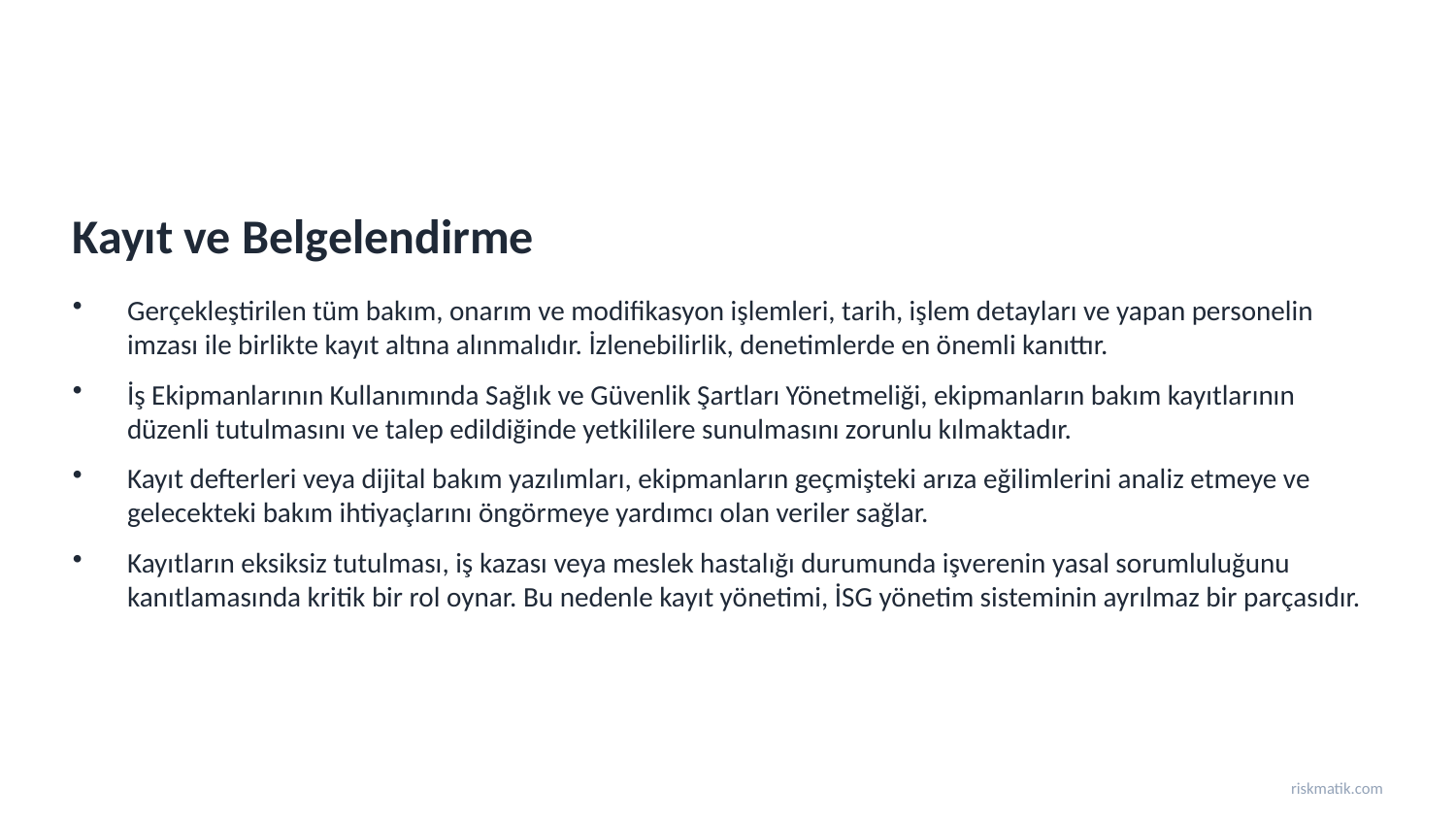

Kayıt ve Belgelendirme
Gerçekleştirilen tüm bakım, onarım ve modifikasyon işlemleri, tarih, işlem detayları ve yapan personelin imzası ile birlikte kayıt altına alınmalıdır. İzlenebilirlik, denetimlerde en önemli kanıttır.
İş Ekipmanlarının Kullanımında Sağlık ve Güvenlik Şartları Yönetmeliği, ekipmanların bakım kayıtlarının düzenli tutulmasını ve talep edildiğinde yetkililere sunulmasını zorunlu kılmaktadır.
Kayıt defterleri veya dijital bakım yazılımları, ekipmanların geçmişteki arıza eğilimlerini analiz etmeye ve gelecekteki bakım ihtiyaçlarını öngörmeye yardımcı olan veriler sağlar.
Kayıtların eksiksiz tutulması, iş kazası veya meslek hastalığı durumunda işverenin yasal sorumluluğunu kanıtlamasında kritik bir rol oynar. Bu nedenle kayıt yönetimi, İSG yönetim sisteminin ayrılmaz bir parçasıdır.
riskmatik.com